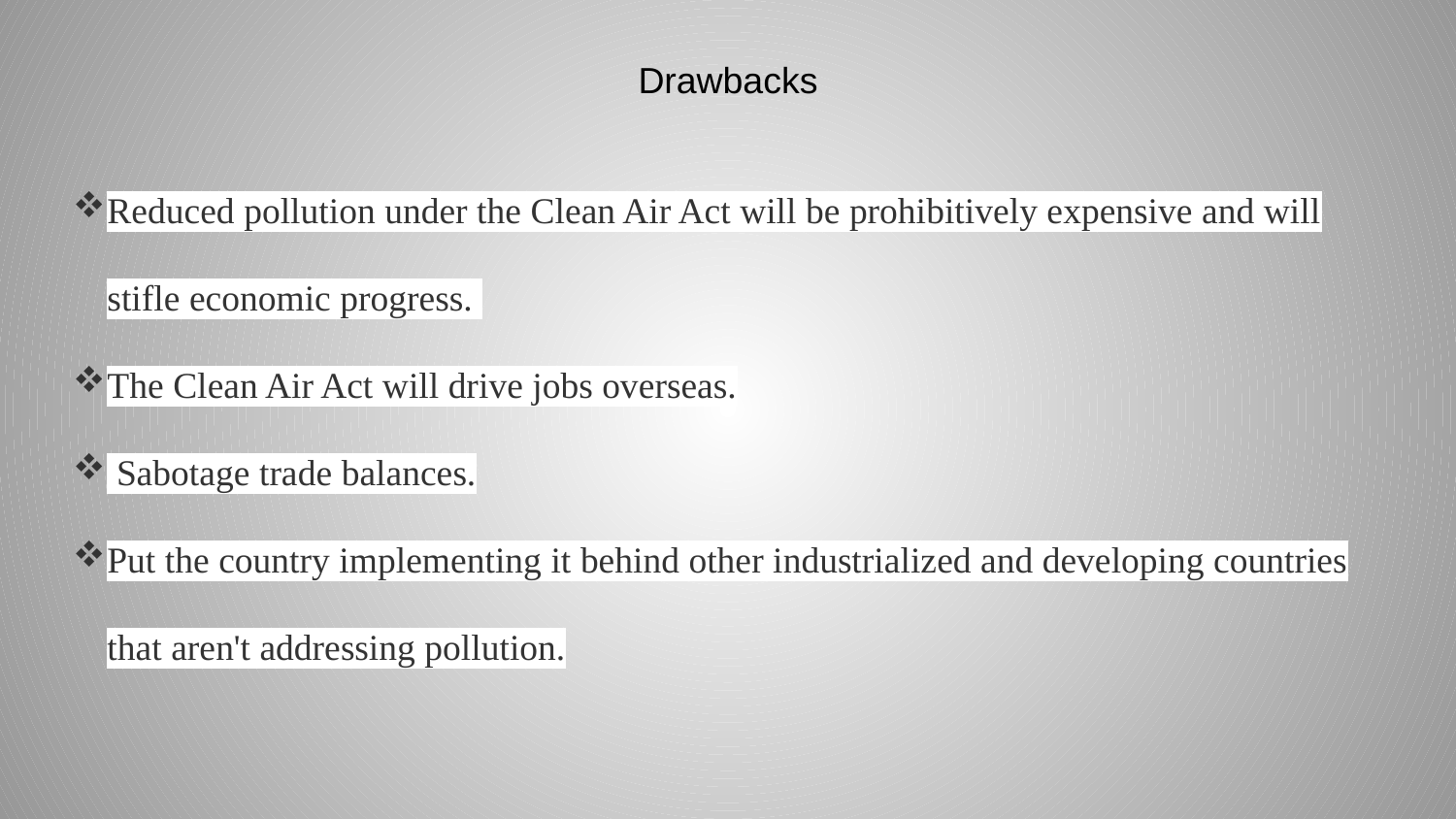

# Drawbacks
Reduced pollution under the Clean Air Act will be prohibitively expensive and will stifle economic progress.
The Clean Air Act will drive jobs overseas.
 Sabotage trade balances.
Put the country implementing it behind other industrialized and developing countries that aren't addressing pollution.